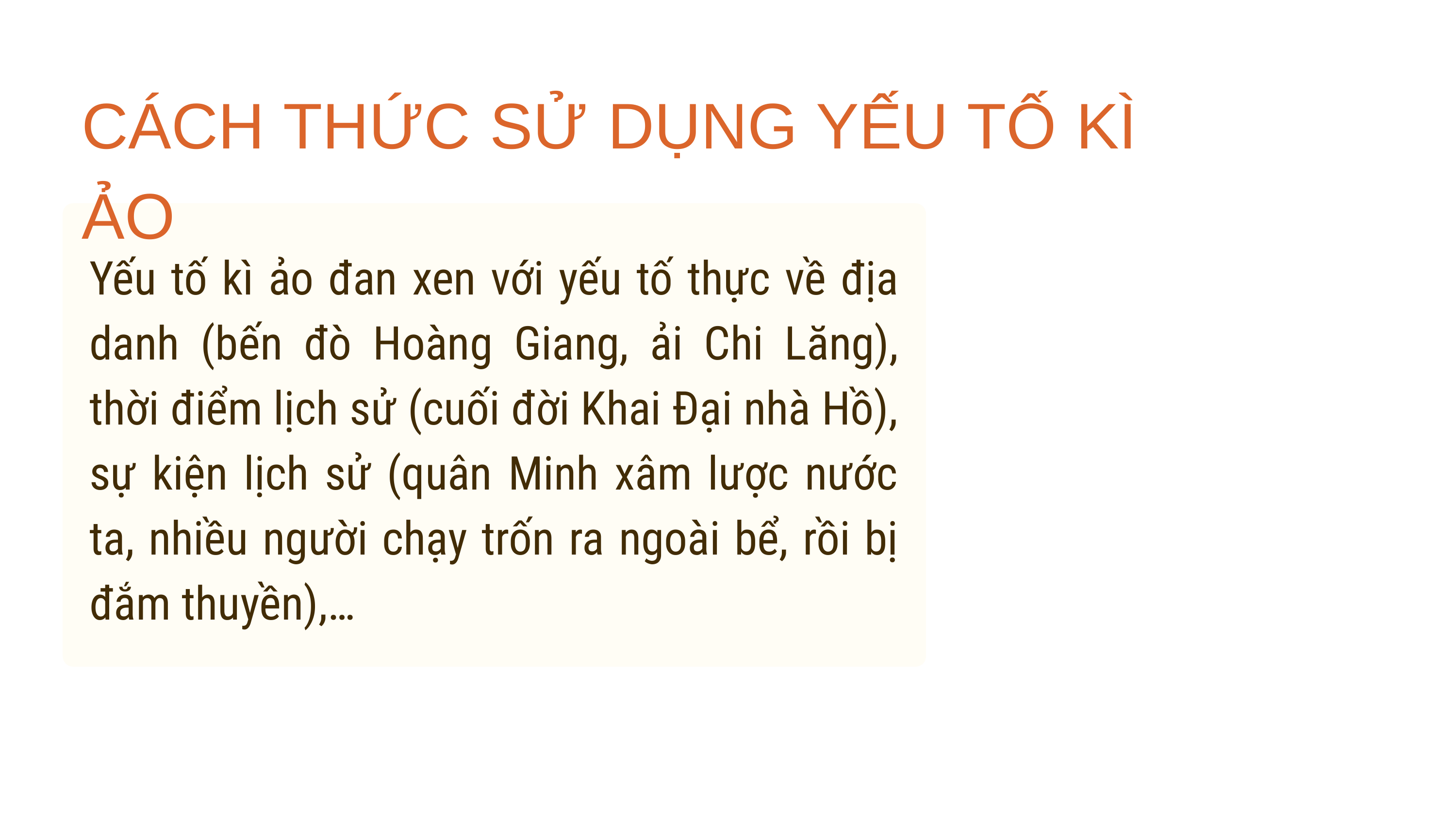

CÁCH THỨC SỬ DỤNG YẾU TỐ KÌ ẢO

Yếu tố kì ảo đan xen với yếu tố thực về địa danh (bến đò Hoàng Giang, ải Chi Lăng), thời điểm lịch sử (cuối đời Khai Đại nhà Hồ), sự kiện lịch sử (quân Minh xâm lược nước ta, nhiều người chạy trốn ra ngoài bể, rồi bị đắm thuyền),…